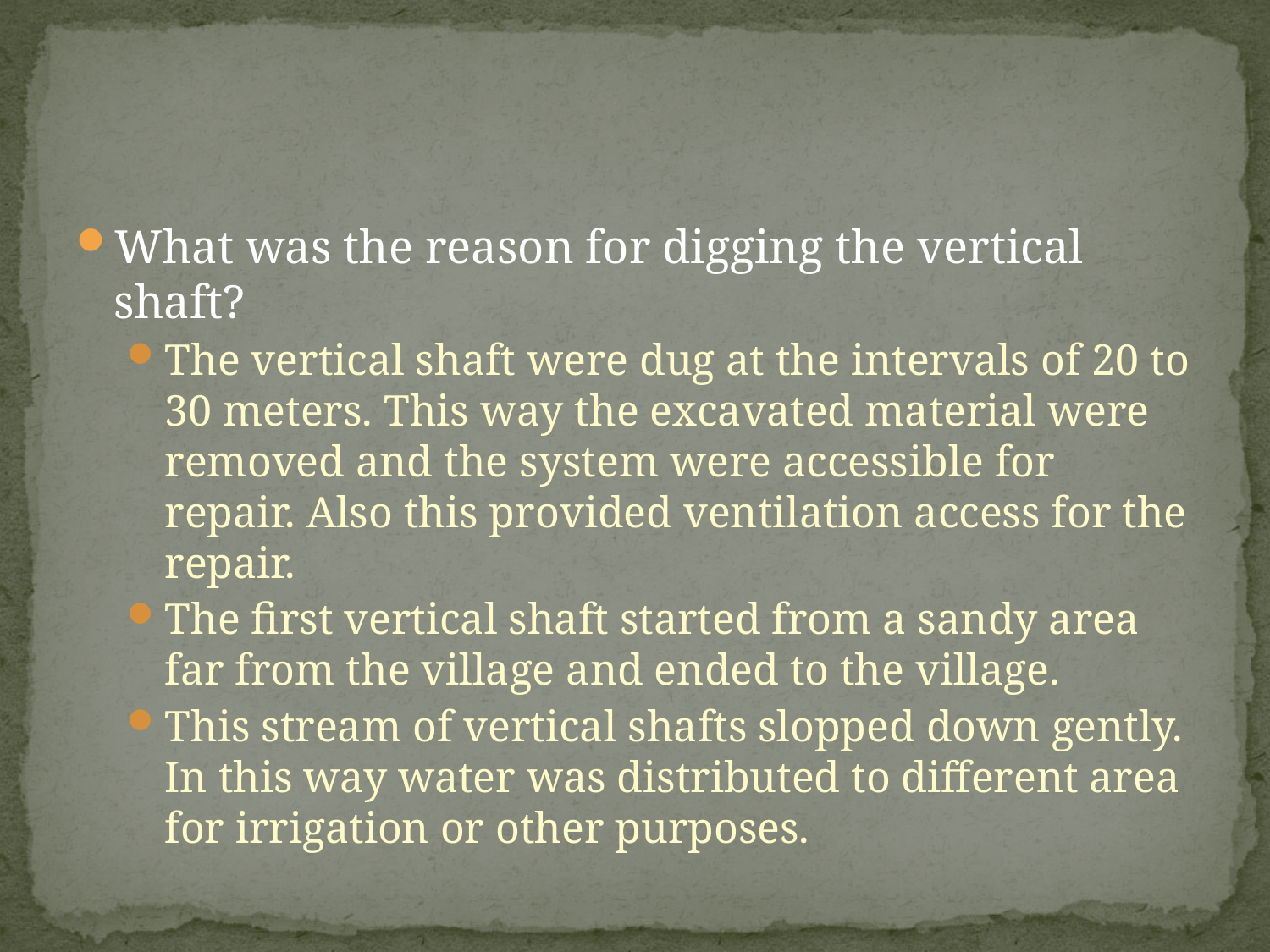

#
What was the reason for digging the vertical shaft?
The vertical shaft were dug at the intervals of 20 to 30 meters. This way the excavated material were removed and the system were accessible for repair. Also this provided ventilation access for the repair.
The first vertical shaft started from a sandy area far from the village and ended to the village.
This stream of vertical shafts slopped down gently. In this way water was distributed to different area for irrigation or other purposes.